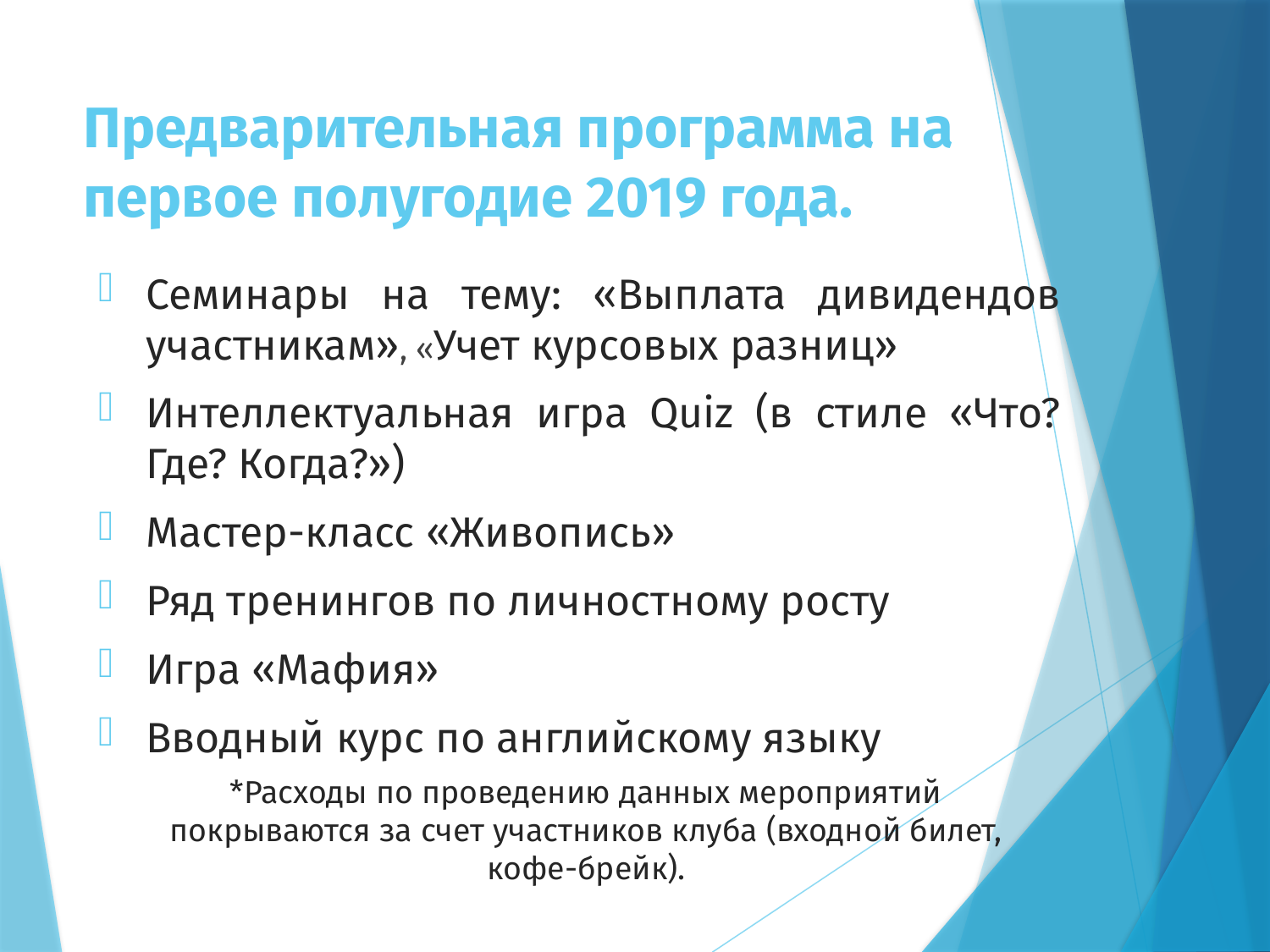

# Предварительная программа на первое полугодие 2019 года.
Семинары на тему: «Выплата дивидендов участникам», «Учет курсовых разниц»
Интеллектуальная игра Quiz (в стиле «Что? Где? Когда?»)
Мастер-класс «Живопись»
Ряд тренингов по личностному росту
Игра «Мафия»
Вводный курс по английскому языку

*Расходы по проведению данных мероприятий покрываются за счет участников клуба (входной билет, кофе-брейк).